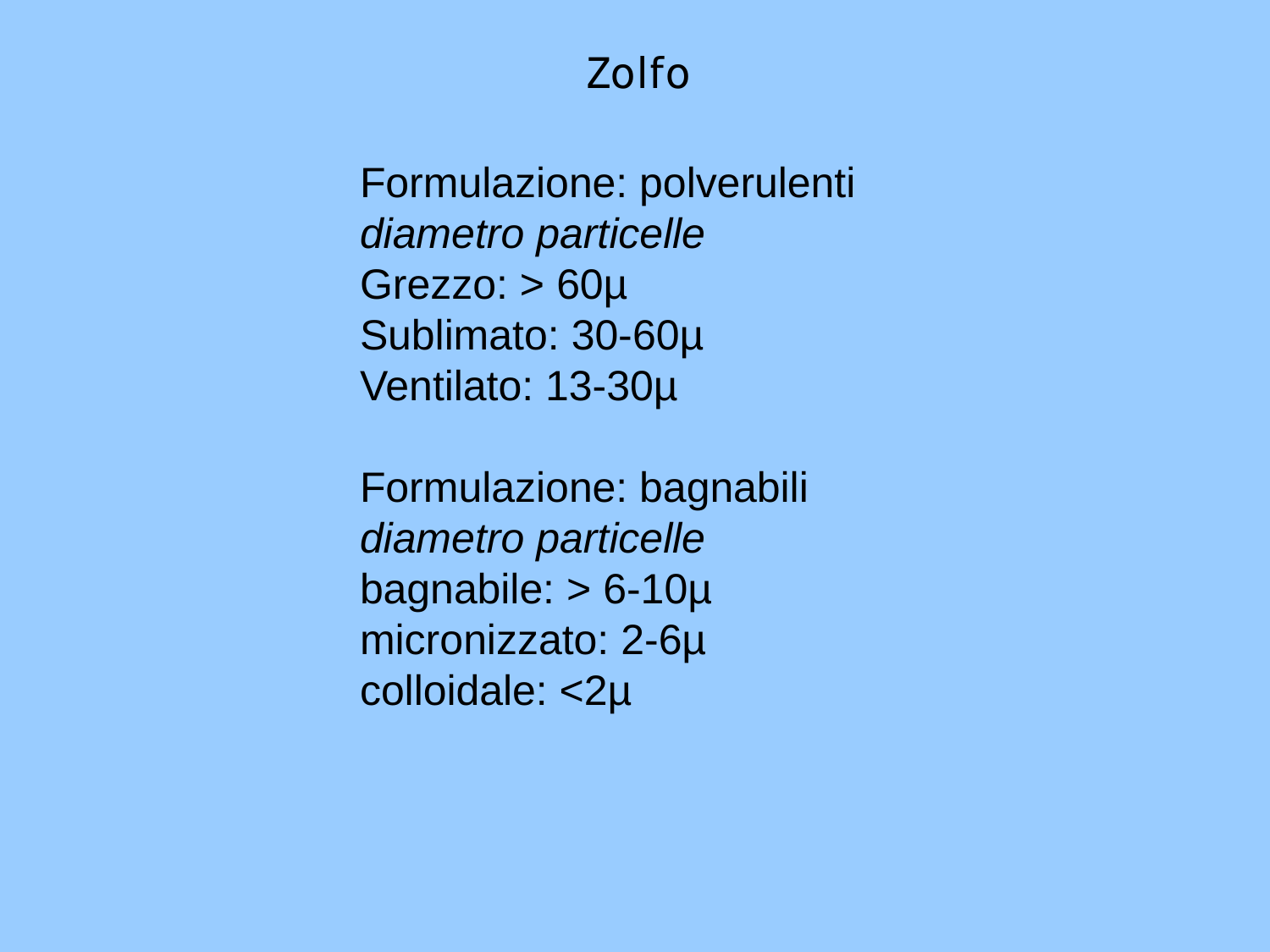

Zolfo
Formulazione: polverulenti
diametro particelle
Grezzo: > 60µ
Sublimato: 30-60µ
Ventilato: 13-30µ

Formulazione: bagnabili
diametro particelle
bagnabile: > 6-10µ
micronizzato: 2-6µ
colloidale: <2µ